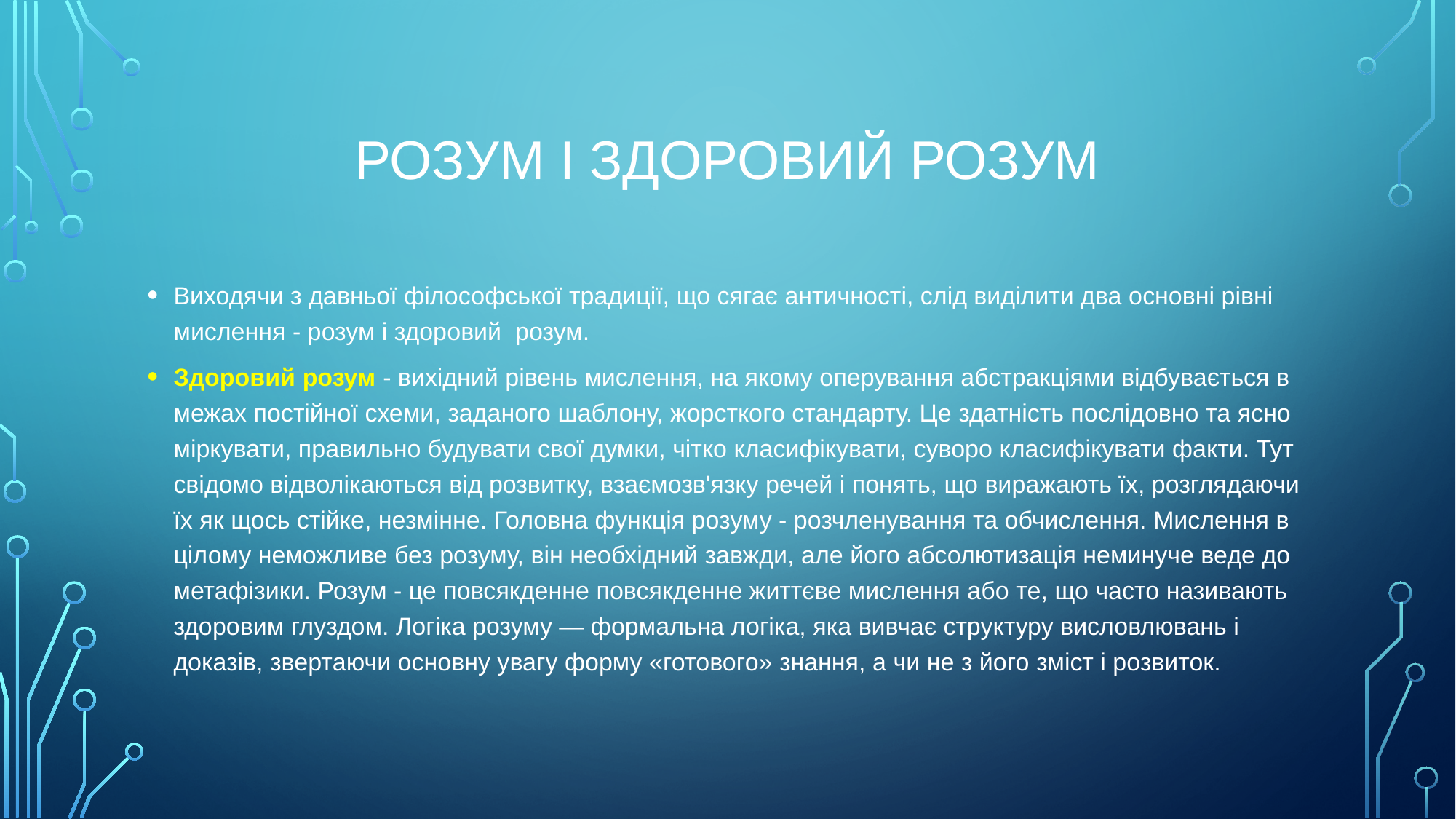

# розум і здоровий розум
Виходячи з давньої філософської традиції, що сягає античності, слід виділити два основні рівні мислення - розум і здоровий  розум.
Здоровий розум - вихідний рівень мислення, на якому оперування абстракціями відбувається в межах постійної схеми, заданого шаблону, жорсткого стандарту. Це здатність послідовно та ясно міркувати, правильно будувати свої думки, чітко класифікувати, суворо класифікувати факти. Тут свідомо відволікаються від розвитку, взаємозв'язку речей і понять, що виражають їх, розглядаючи їх як щось стійке, незмінне. Головна функція розуму - розчленування та обчислення. Мислення в цілому неможливе без розуму, він необхідний завжди, але його абсолютизація неминуче веде до метафізики. Розум - це повсякденне повсякденне життєве мислення або те, що часто називають здоровим глуздом. Логіка розуму — формальна логіка, яка вивчає структуру висловлювань і доказів, звертаючи основну увагу форму «готового» знання, а чи не з його зміст і розвиток.